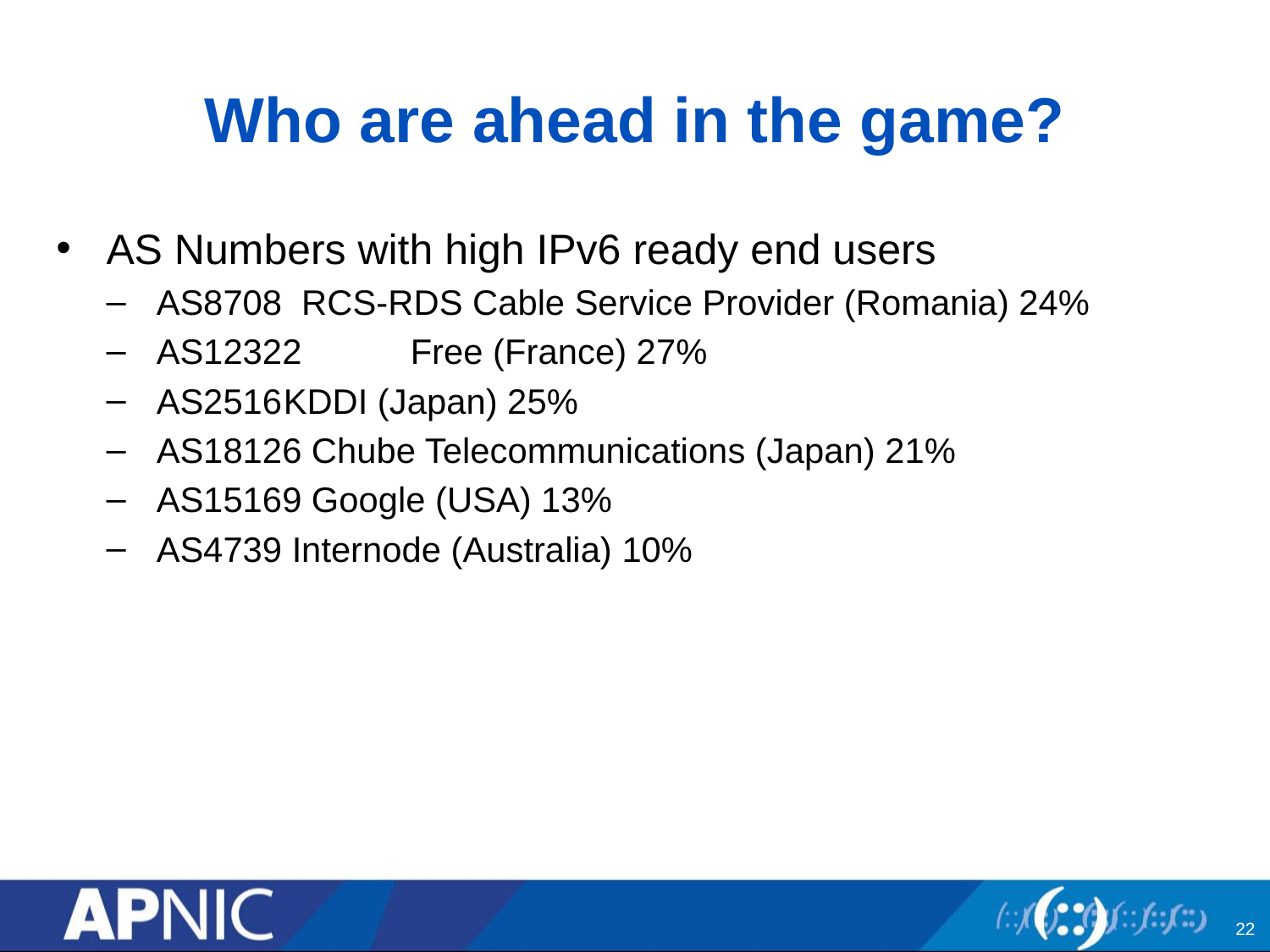

# Who are ahead in the game?
AS Numbers with high IPv6 ready end users
AS8708  RCS-RDS Cable Service Provider (Romania) 24%
AS12322	Free (France) 27%
AS2516	KDDI (Japan) 25%
AS18126 Chube Telecommunications (Japan) 21%
AS15169 Google (USA) 13%
AS4739 Internode (Australia) 10%

22